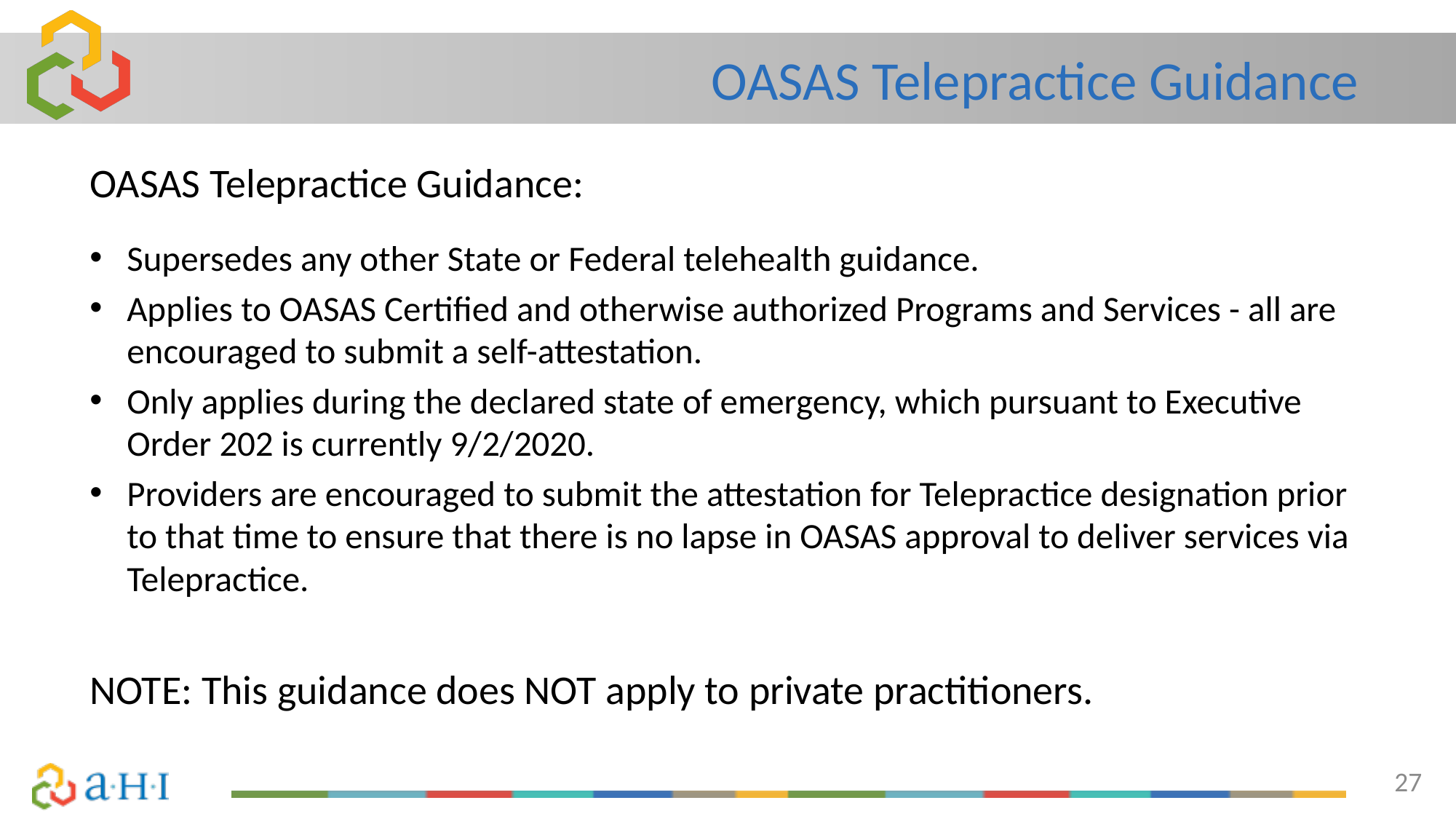

# OASAS Telepractice Guidance
OASAS Telepractice Guidance:

Supersedes any other State or Federal telehealth guidance.
Applies to OASAS Certified and otherwise authorized Programs and Services - all are encouraged to submit a self-attestation.
Only applies during the declared state of emergency, which pursuant to Executive Order 202 is currently 9/2/2020.
Providers are encouraged to submit the attestation for Telepractice designation prior to that time to ensure that there is no lapse in OASAS approval to deliver services via Telepractice.

NOTE: This guidance does NOT apply to private practitioners.

27